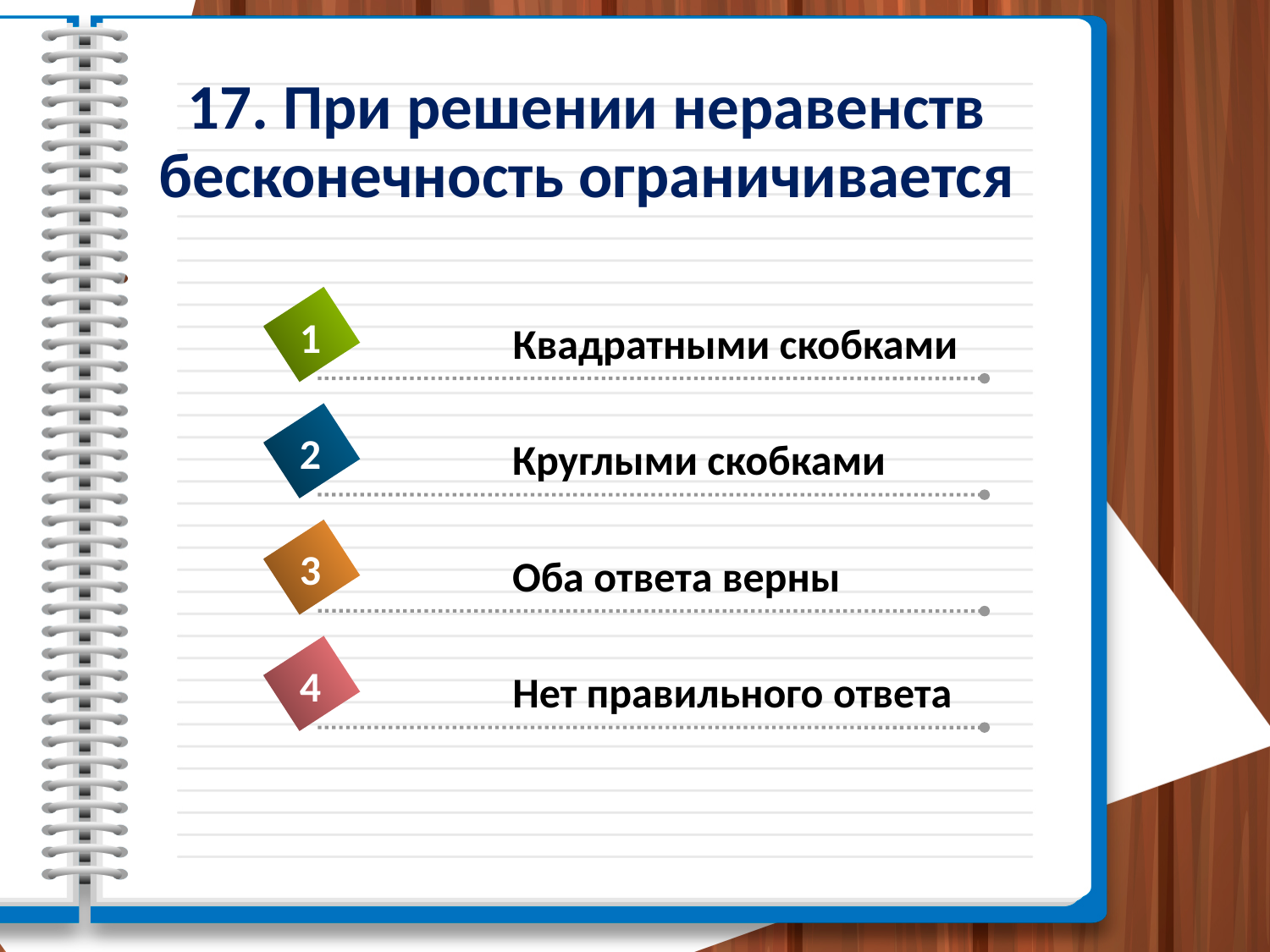

# 17. При решении неравенств бесконечность ограничивается

1
Квадратными скобками

2
Круглыми скобками

3
Оба ответа верны

4
Нет правильного ответа